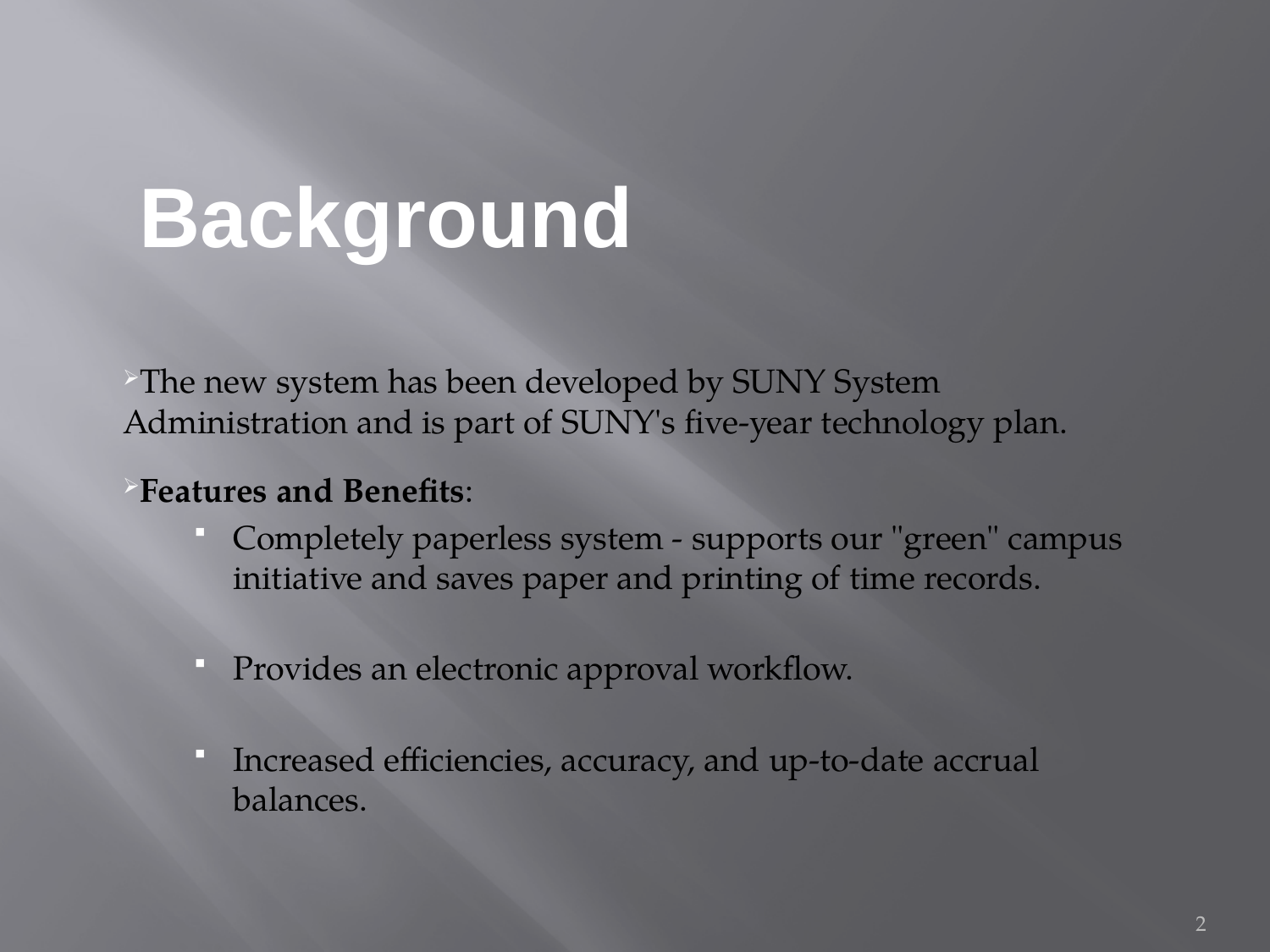

# Background
The new system has been developed by SUNY System Administration and is part of SUNY's five-year technology plan.

Features and Benefits:
Completely paperless system - supports our "green" campus initiative and saves paper and printing of time records.

Provides an electronic approval workflow.

Increased efficiencies, accuracy, and up-to-date accrual balances.

2